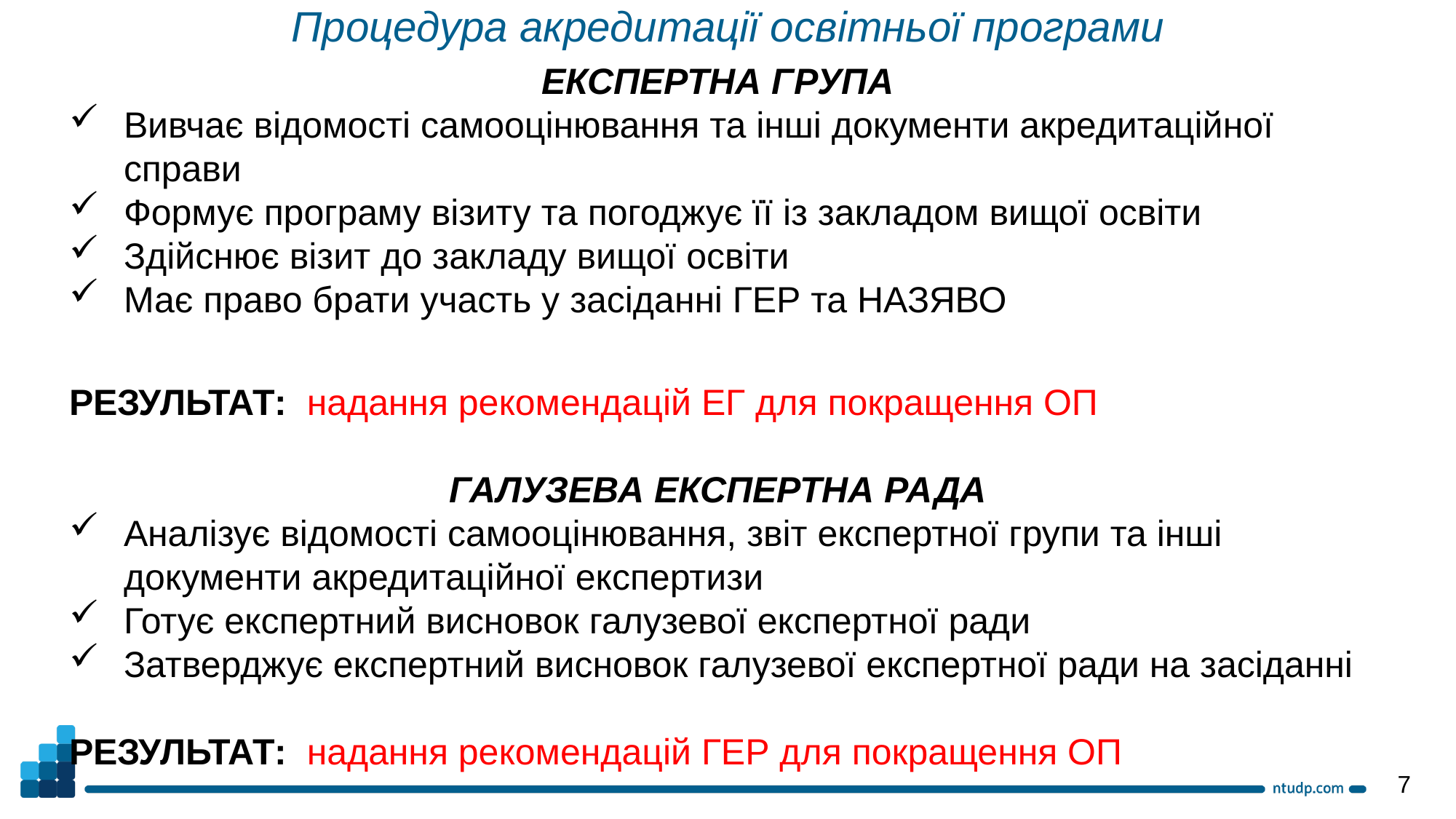

Процедура акредитації освітньої програми
ЕКСПЕРТНА ГРУПА
Вивчає відомості самооцінювання та інші документи акредитаційної справи
Формує програму візиту та погоджує її із закладом вищої освіти
Здійснює візит до закладу вищої освіти
Має право брати участь у засіданні ГЕР та НАЗЯВО

РЕЗУЛЬТАТ:  надання рекомендацій ЕГ для покращення ОП

ГАЛУЗЕВА ЕКСПЕРТНА РАДА
Аналізує відомості самооцінювання, звіт експертної групи та інші документи акредитаційної експертизи
Готує експертний висновок галузевої експертної ради
Затверджує експертний висновок галузевої експертної ради на засіданні

РЕЗУЛЬТАТ:  надання рекомендацій ГЕР для покращення ОП